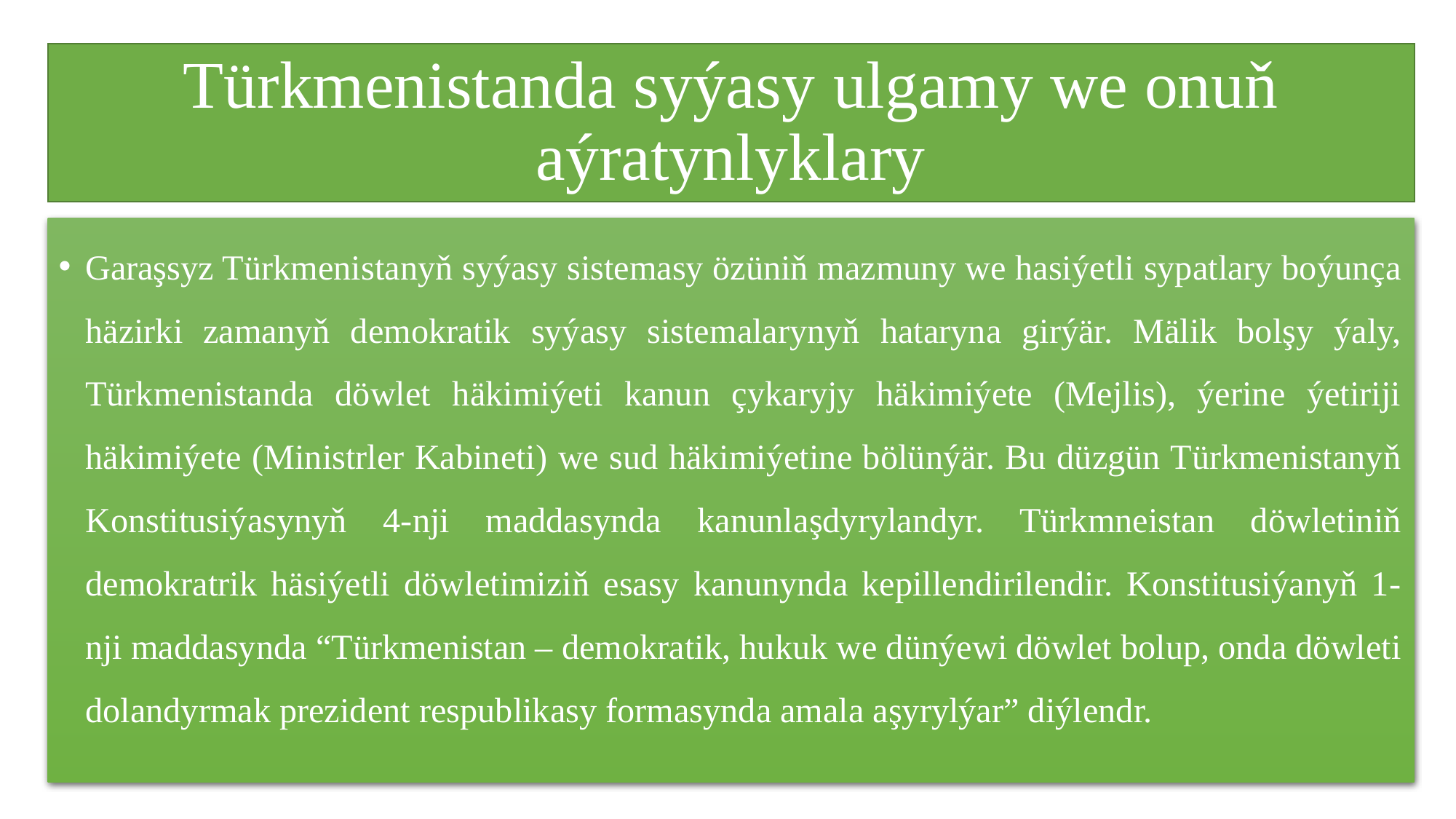

# Türkmenistanda syýasy ulgamy we onuň aýratynlyklary
Garaşsyz Türkmenistanyň syýasy sistemasy özüniň mazmuny we hasiýetli sypatlary boýunça häzirki zamanyň demokratik syýasy sistemalarynyň hataryna girýär. Mälik bolşy ýaly, Türkmenistanda döwlet häkimiýeti kanun çykaryjy häkimiýete (Mejlis), ýerine ýetiriji häkimiýete (Ministrler Kabineti) we sud häkimiýetine bölünýär. Bu düzgün Türkmenistanyň Konstitusiýasynyň 4-nji maddasynda kanunlaşdyrylandyr. Türkmneistan döwletiniň demokratrik häsiýetli döwletimiziň esasy kanunynda kepillendirilendir. Konstitusiýanyň 1-nji maddasynda “Türkmenistan – demokratik, hukuk we dünýewi döwlet bolup, onda döwleti dolandyrmak prezident respublikasy formasynda amala aşyrylýar” diýlendr.